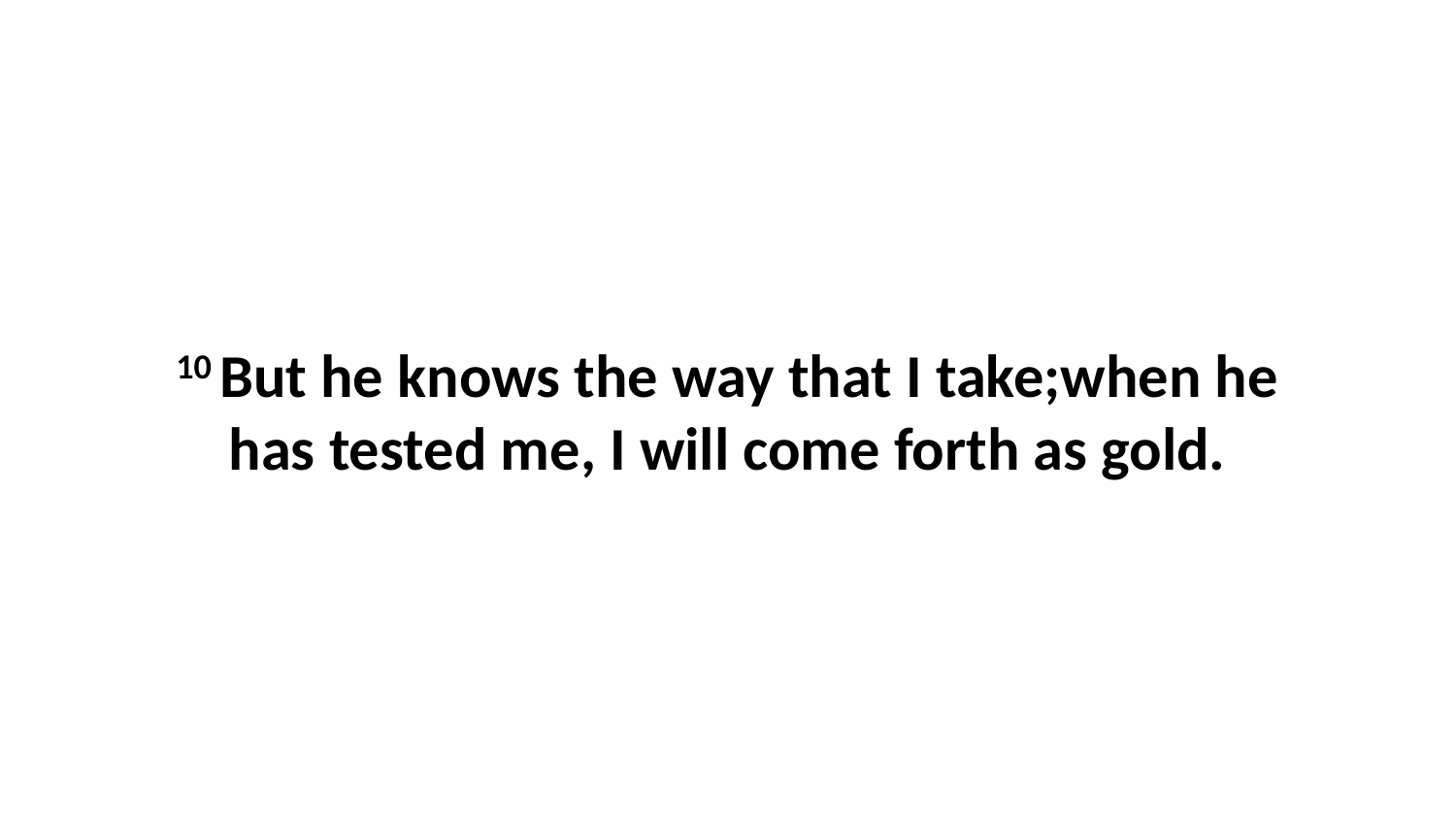

10 But he knows the way that I take;when he has tested me, I will come forth as gold.